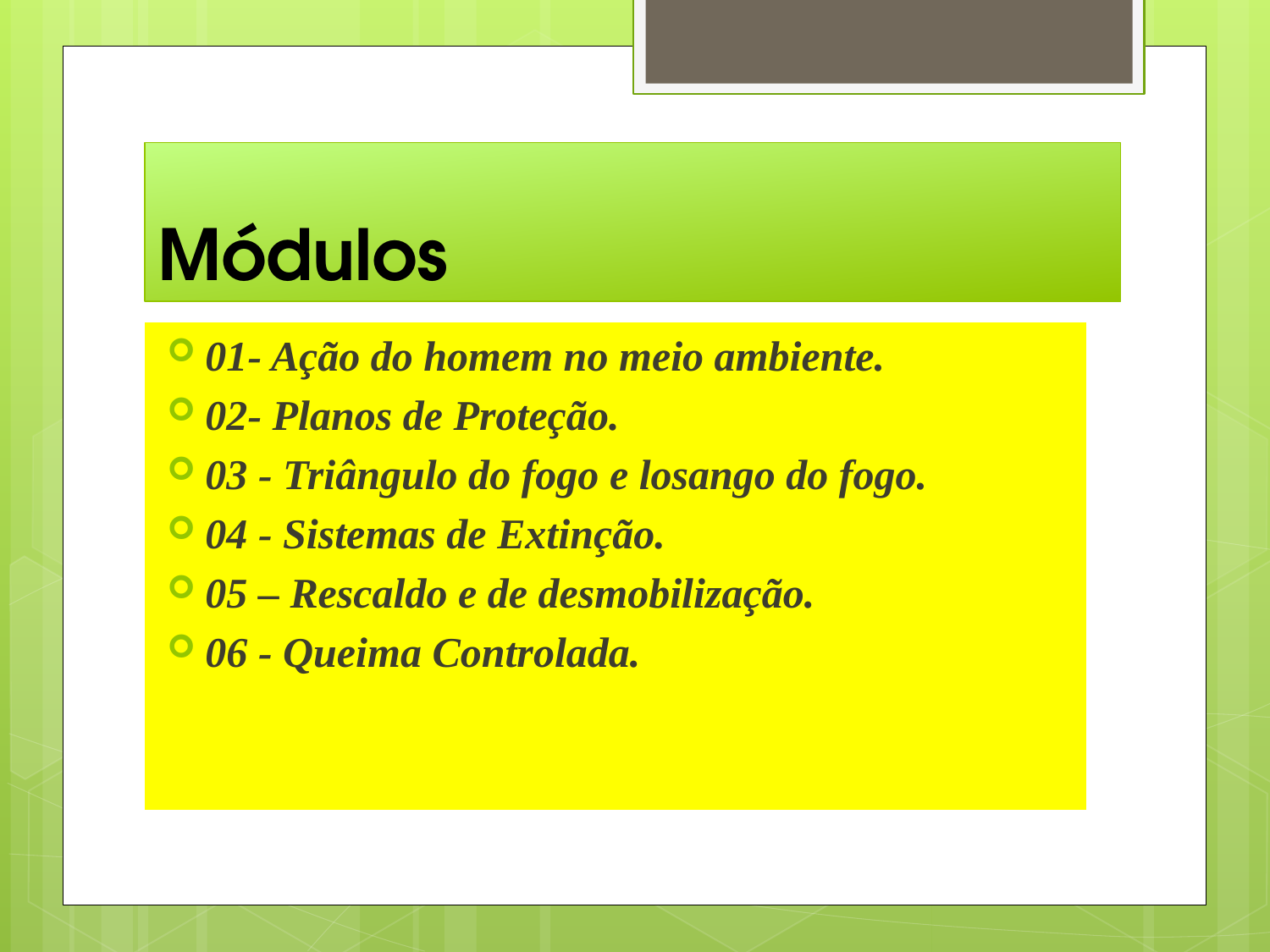

# Módulos
01- Ação do homem no meio ambiente.
02- Planos de Proteção.
03 - Triângulo do fogo e losango do fogo.
04 - Sistemas de Extinção.
05 – Rescaldo e de desmobilização.
06 - Queima Controlada.